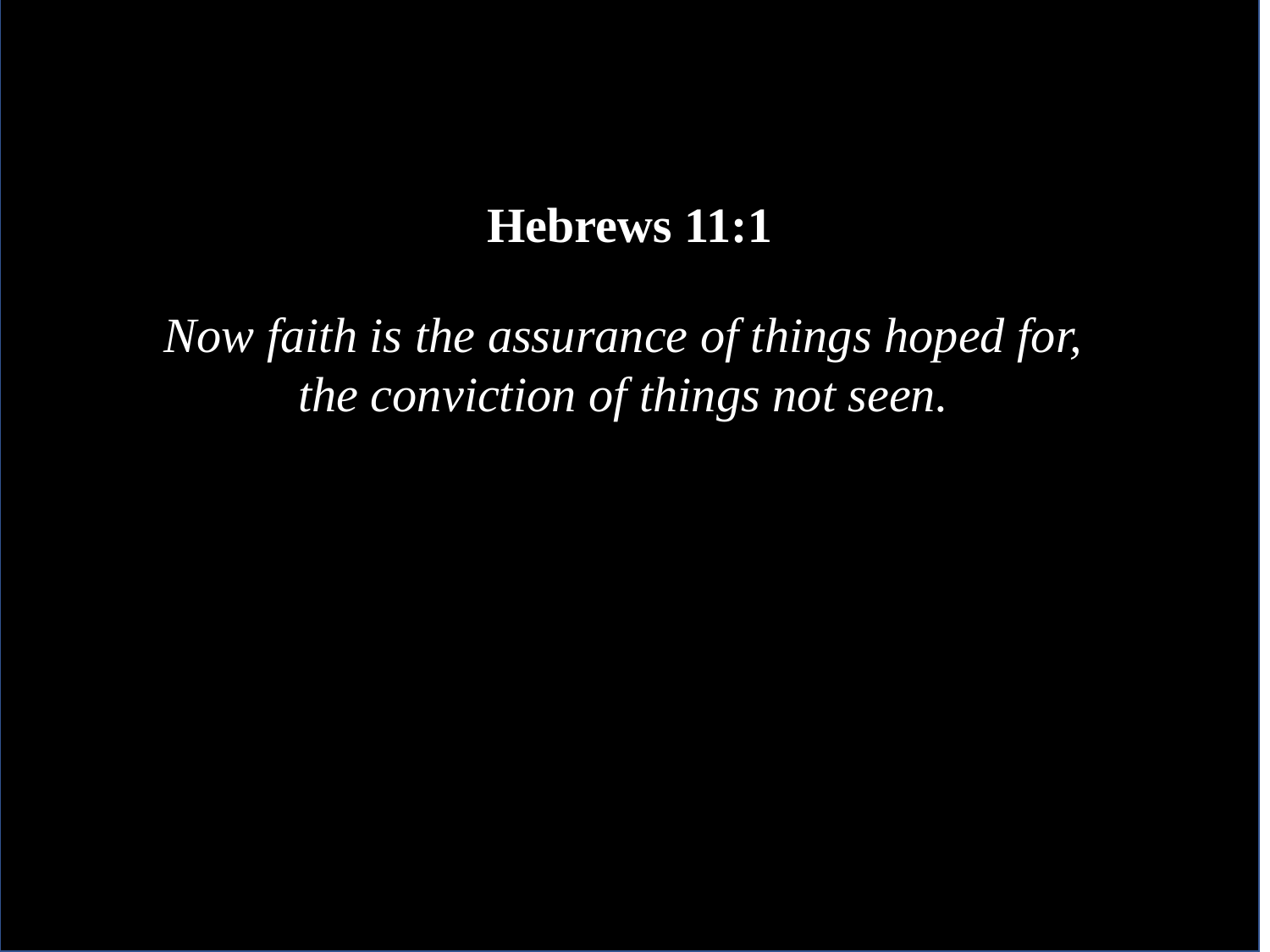

Hebrews 11:1

Now faith is the assurance of things hoped for,
the conviction of things not seen.